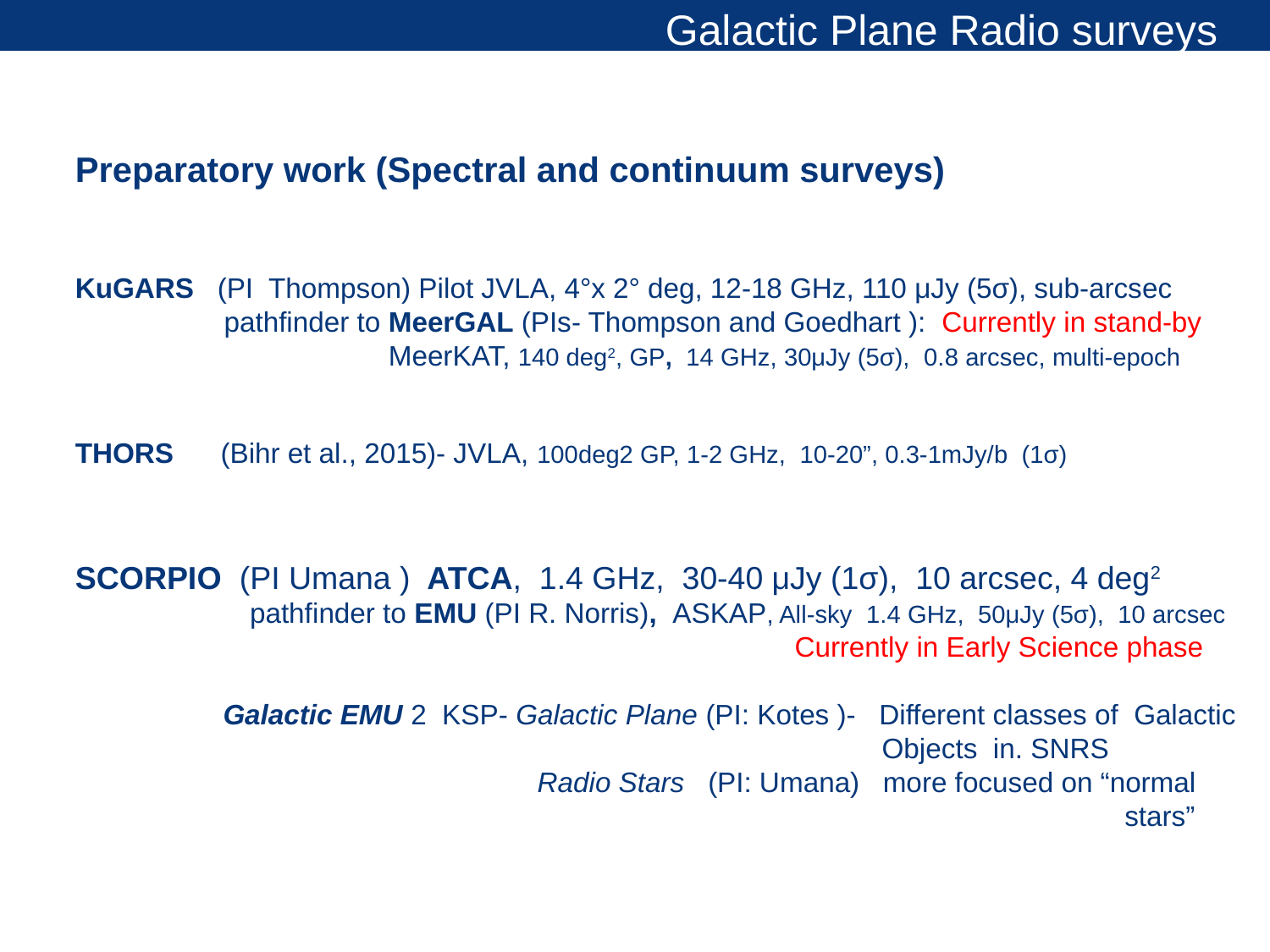

Galactic Plane Radio surveys
Preparatory work (Spectral and continuum surveys)

KuGARS   (PI  Thompson) Pilot JVLA, 4°x 2° deg, 12-18 GHz, 110 μJy (5σ), sub-arcsec
                   pathfinder to MeerGAL (PIs- Thompson and Goedhart ):  Currently in stand-by
                                        MeerKAT, 140 deg2, GP,  14 GHz, 30μJy (5σ),  0.8 arcsec, multi-epoch

THORS      (Bihr et al., 2015)- JVLA, 100deg2 GP, 1-2 GHz,  10-20”, 0.3-1mJy/b  (1σ)

SCORPIO  (PI Umana )  ATCA,  1.4 GHz,  30-40 μJy (1σ),  10 arcsec, 4 deg2
                         pathfinder to EMU (PI R. Norris),  ASKAP, All-sky  1.4 GHz,  50μJy (5σ),  10 arcsec
                                                                                                       Currently in Early Science phase

                   Galactic EMU 2  KSP- Galactic Plane (PI: Kotes )-   Different classes of  Galactic
                                                                                                       Objects  in. SNRS
                                                           Radio Stars   (PI: Umana)   more focused on “normal
                                                                                                                                      stars”